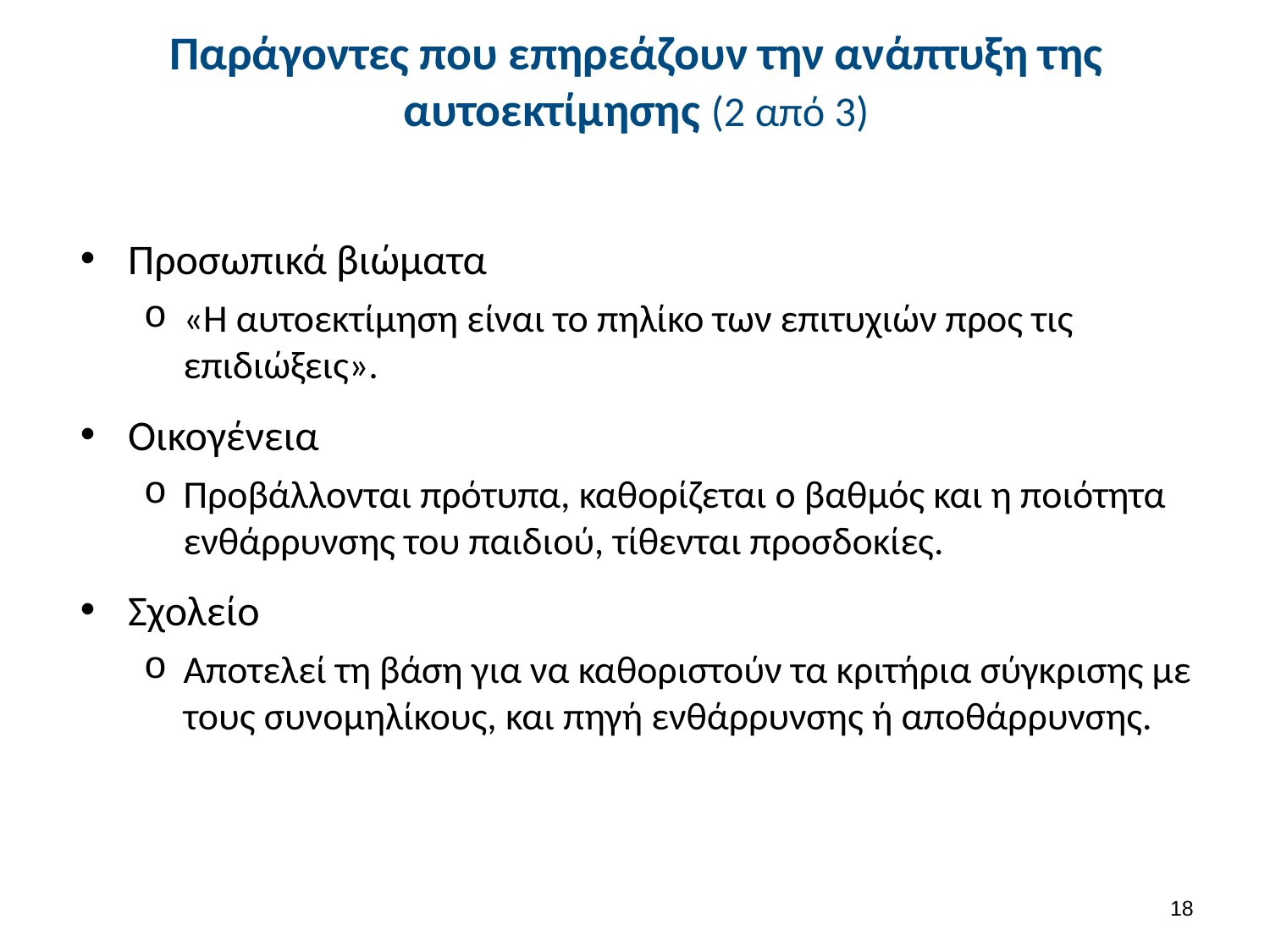

# Παράγοντες που επηρεάζουν την ανάπτυξη της αυτοεκτίμησης (2 από 3)
Προσωπικά βιώματα
«Η αυτοεκτίμηση είναι το πηλίκο των επιτυχιών προς τις επιδιώξεις».
Οικογένεια
Προβάλλονται πρότυπα, καθορίζεται ο βαθμός και η ποιότητα ενθάρρυνσης του παιδιού, τίθενται προσδοκίες.
Σχολείο
Αποτελεί τη βάση για να καθοριστούν τα κριτήρια σύγκρισης με τους συνομηλίκους, και πηγή ενθάρρυνσης ή αποθάρρυνσης.

18